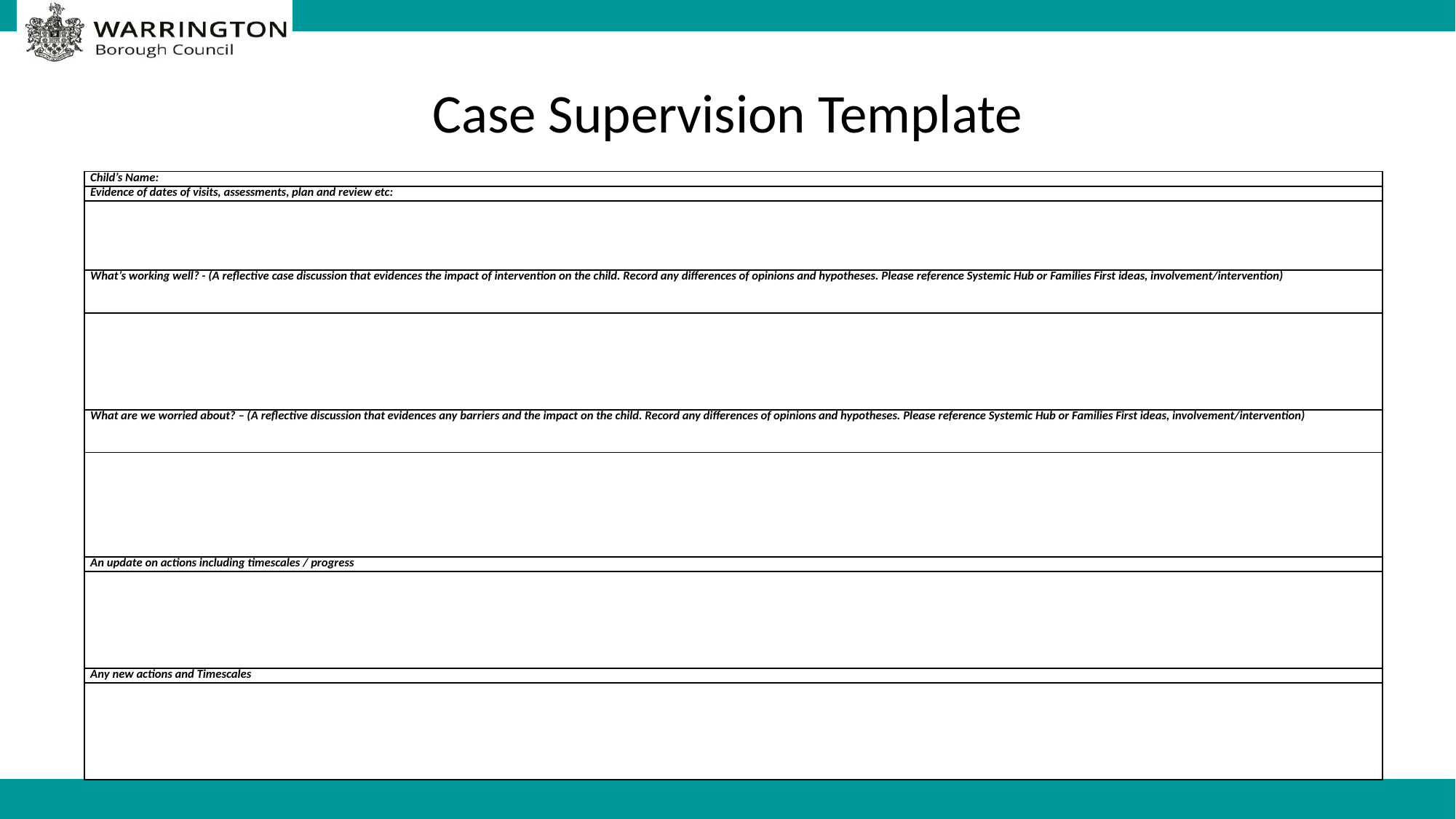

Supervision Template:
# Case Supervision Template
| Child’s Name: |
| --- |
| Evidence of dates of visits, assessments, plan and review etc: |
|  |
| What’s working well? - (A reflective case discussion that evidences the impact of intervention on the child. Record any differences of opinions and hypotheses. Please reference Systemic Hub or Families First ideas, involvement/intervention) |
|  |
| What are we worried about? – (A reflective discussion that evidences any barriers and the impact on the child. Record any differences of opinions and hypotheses. Please reference Systemic Hub or Families First ideas, involvement/intervention) |
|  |
| An update on actions including timescales / progress |
|  |
| Any new actions and Timescales |
|  |